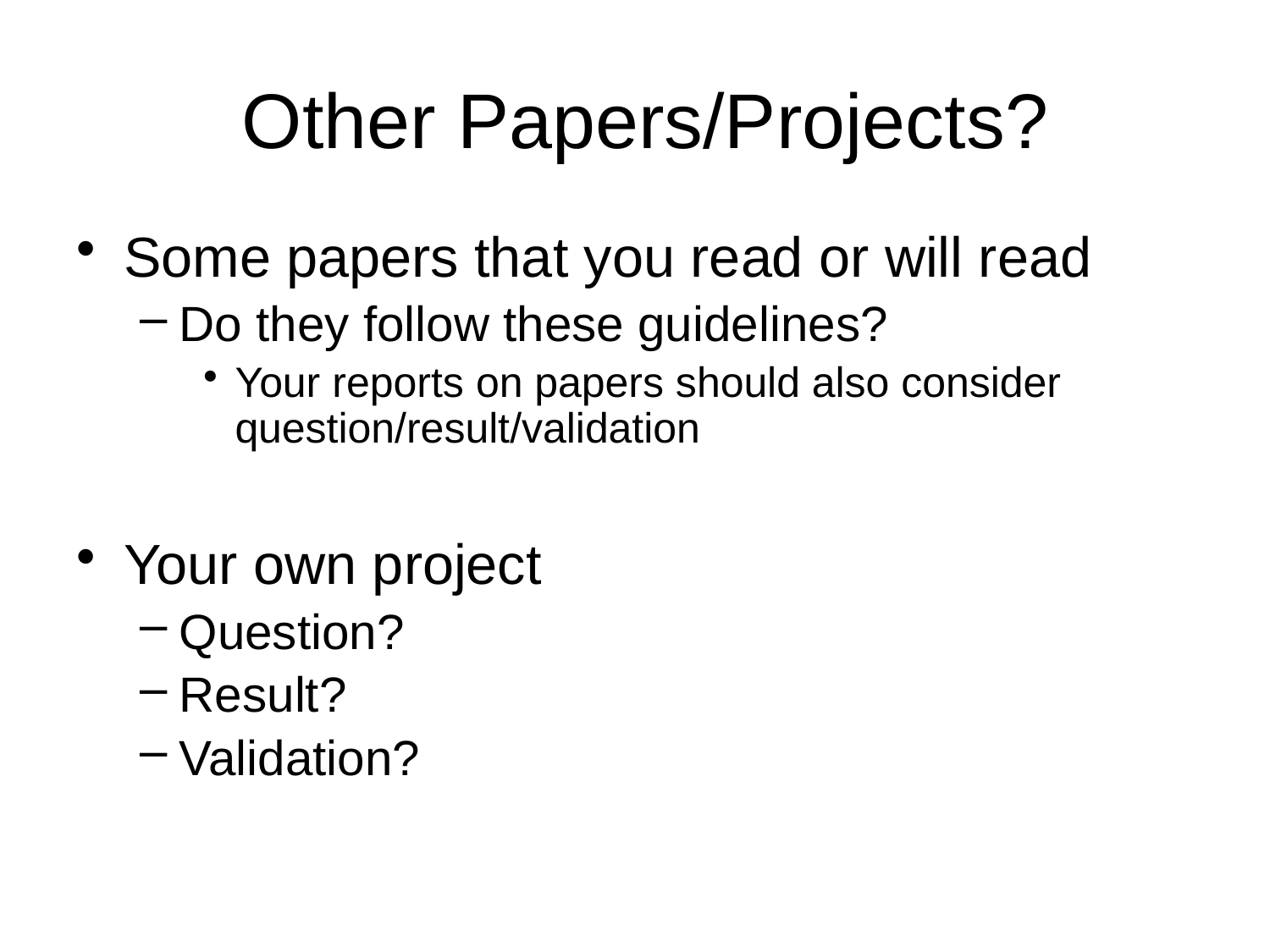

# Other Papers/Projects?
Some papers that you read or will read
Do they follow these guidelines?
Your reports on papers should also consider question/result/validation

Your own project
Question?
Result?
Validation?